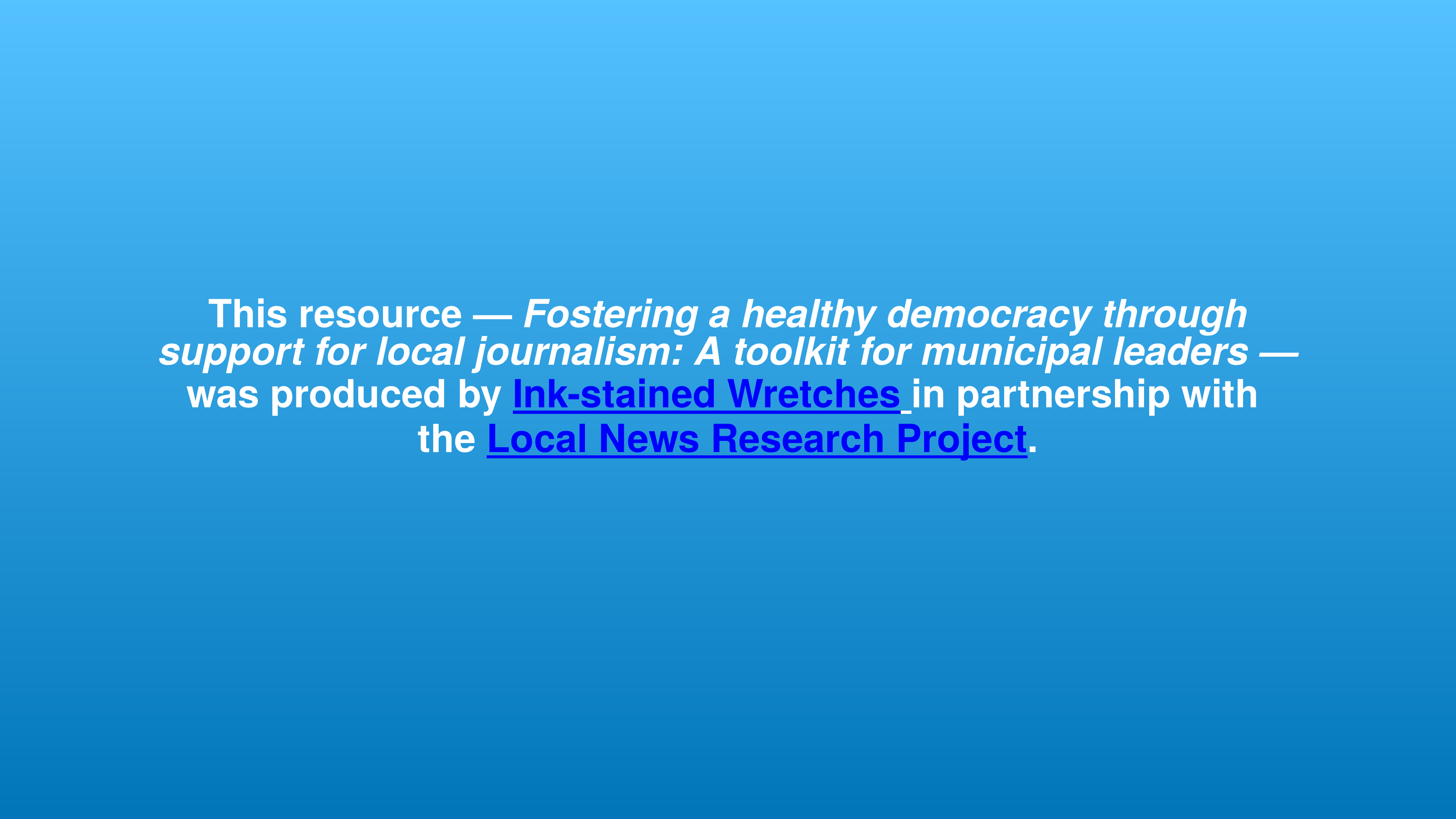

# This resource — Fostering a healthy democracy through support for local journalism: A toolkit for municipal leaders —
was produced by Ink-stained Wretches in partnership with
the Local News Research Project.